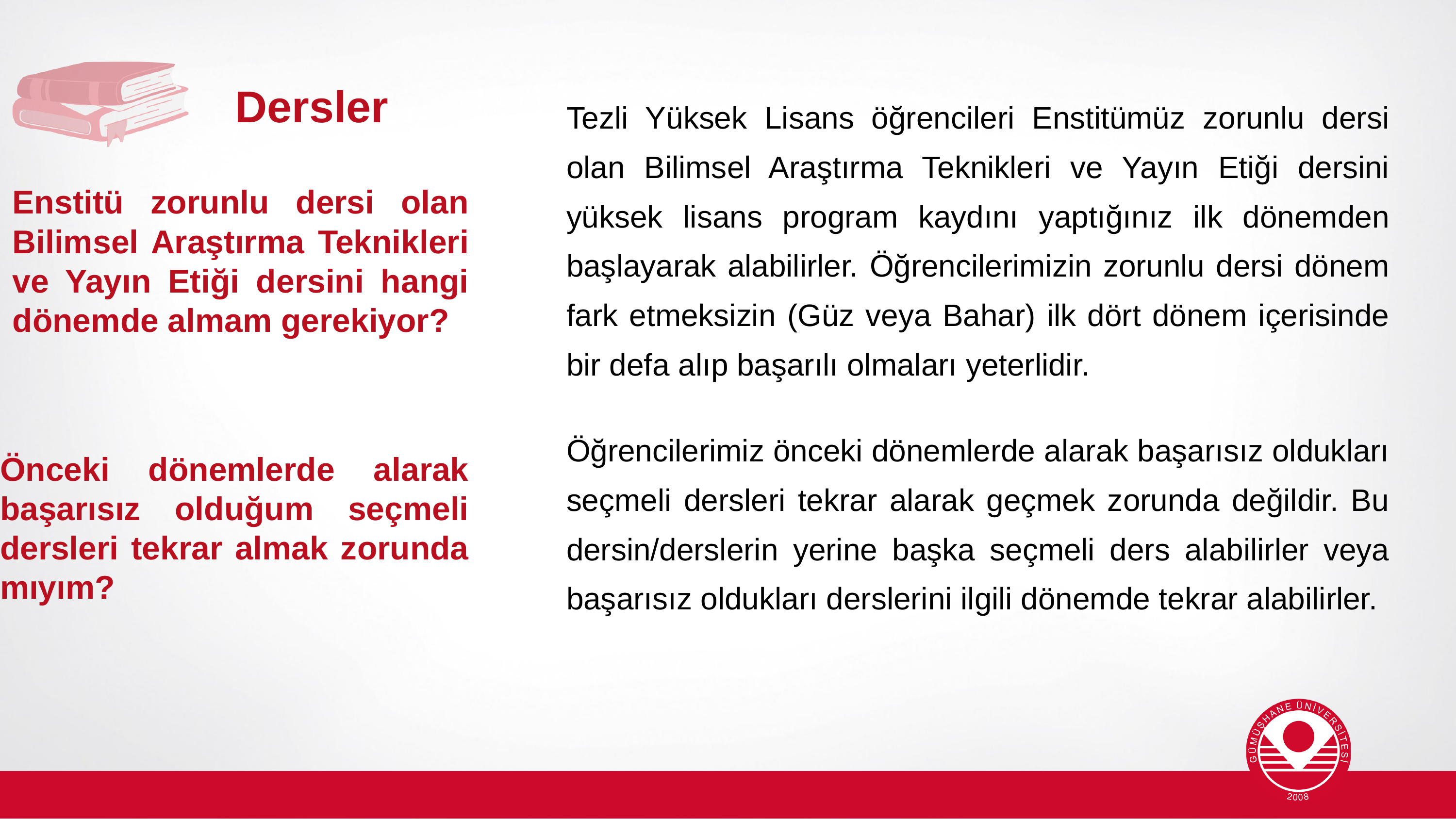

Dersler
Tezli Yüksek Lisans öğrencileri Enstitümüz zorunlu dersi olan Bilimsel Araştırma Teknikleri ve Yayın Etiği dersini yüksek lisans program kaydını yaptığınız ilk dönemden başlayarak alabilirler. Öğrencilerimizin zorunlu dersi dönem fark etmeksizin (Güz veya Bahar) ilk dört dönem içerisinde bir defa alıp başarılı olmaları yeterlidir.

Enstitü zorunlu dersi olan Bilimsel Araştırma Teknikleri ve Yayın Etiği dersini hangi dönemde almam gerekiyor?

Öğrencilerimiz önceki dönemlerde alarak başarısız oldukları seçmeli dersleri tekrar alarak geçmek zorunda değildir. Bu dersin/derslerin yerine başka seçmeli ders alabilirler veya başarısız oldukları derslerini ilgili dönemde tekrar alabilirler.

Önceki dönemlerde alarak başarısız olduğum seçmeli dersleri tekrar almak zorunda mıyım?